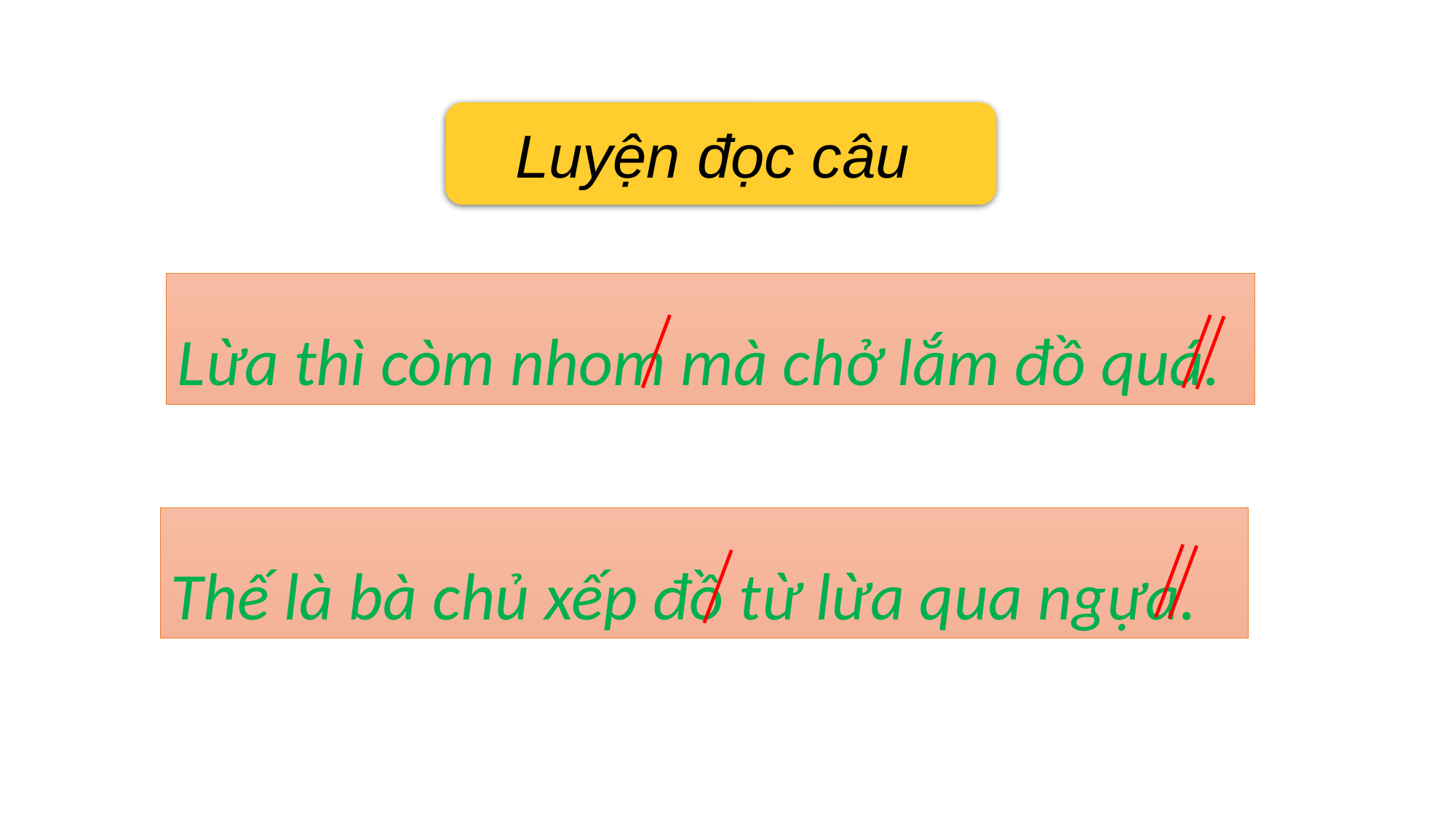

Luyện đọc câu
Lừa thì còm nhom mà chở lắm đồ quá.
Thế là bà chủ xếp đồ từ lừa qua ngựa.